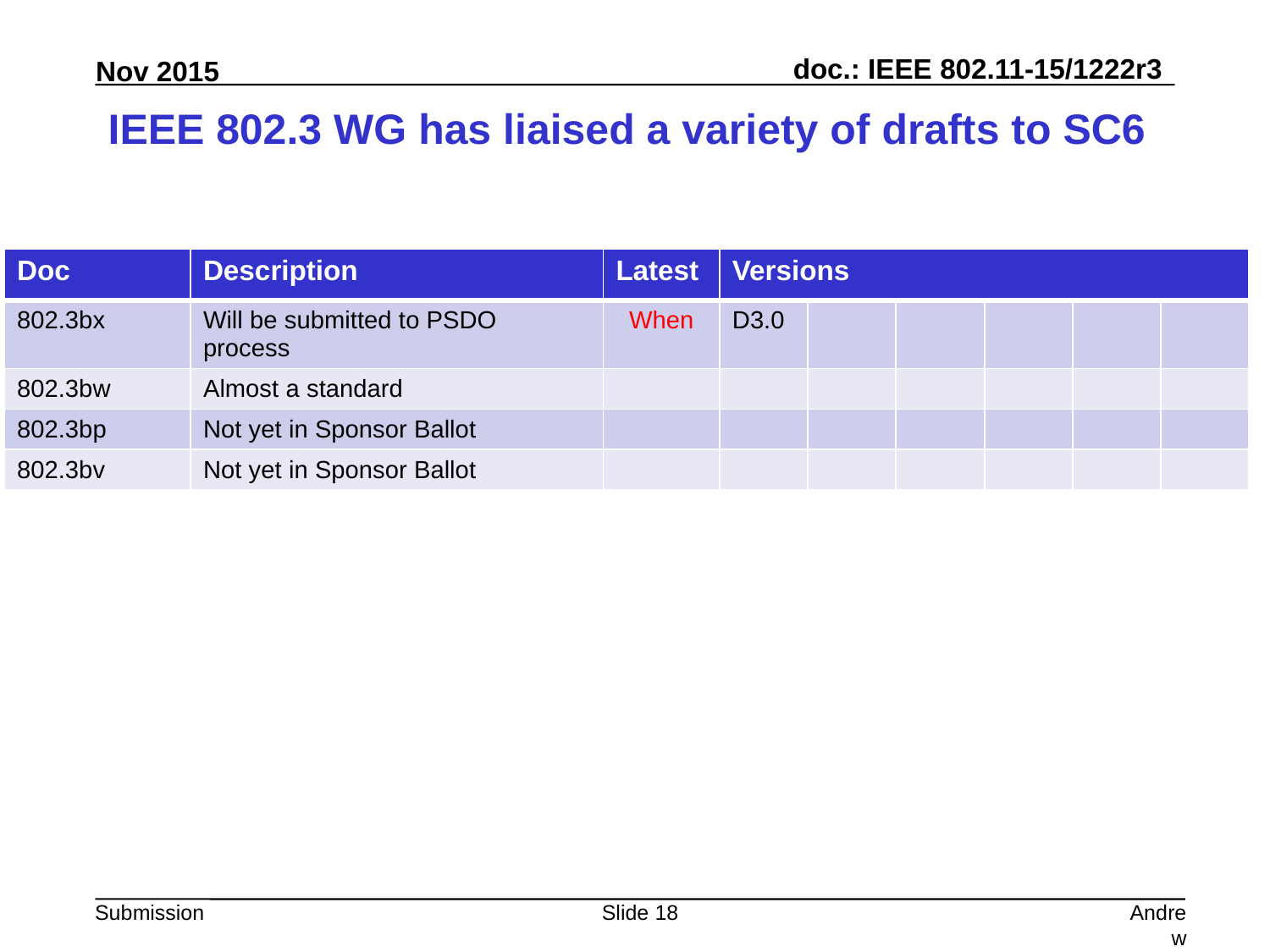

# IEEE 802.3 WG has liaised a variety of drafts to SC6
| Doc | Description | Latest | Versions |  |  |  |  |  |
| --- | --- | --- | --- | --- | --- | --- | --- | --- |
| 802.3bx | Will be submitted to PSDO process | When | D3.0 |  |  |  |  |  |
| 802.3bw | Almost a standard |  |  |  |  |  |  |  |
| 802.3bp | Not yet in Sponsor Ballot |  |  |  |  |  |  |  |
| 802.3bv | Not yet in Sponsor Ballot |  |  |  |  |  |  |  |
Slide 18
Andrew Myles, Cisco